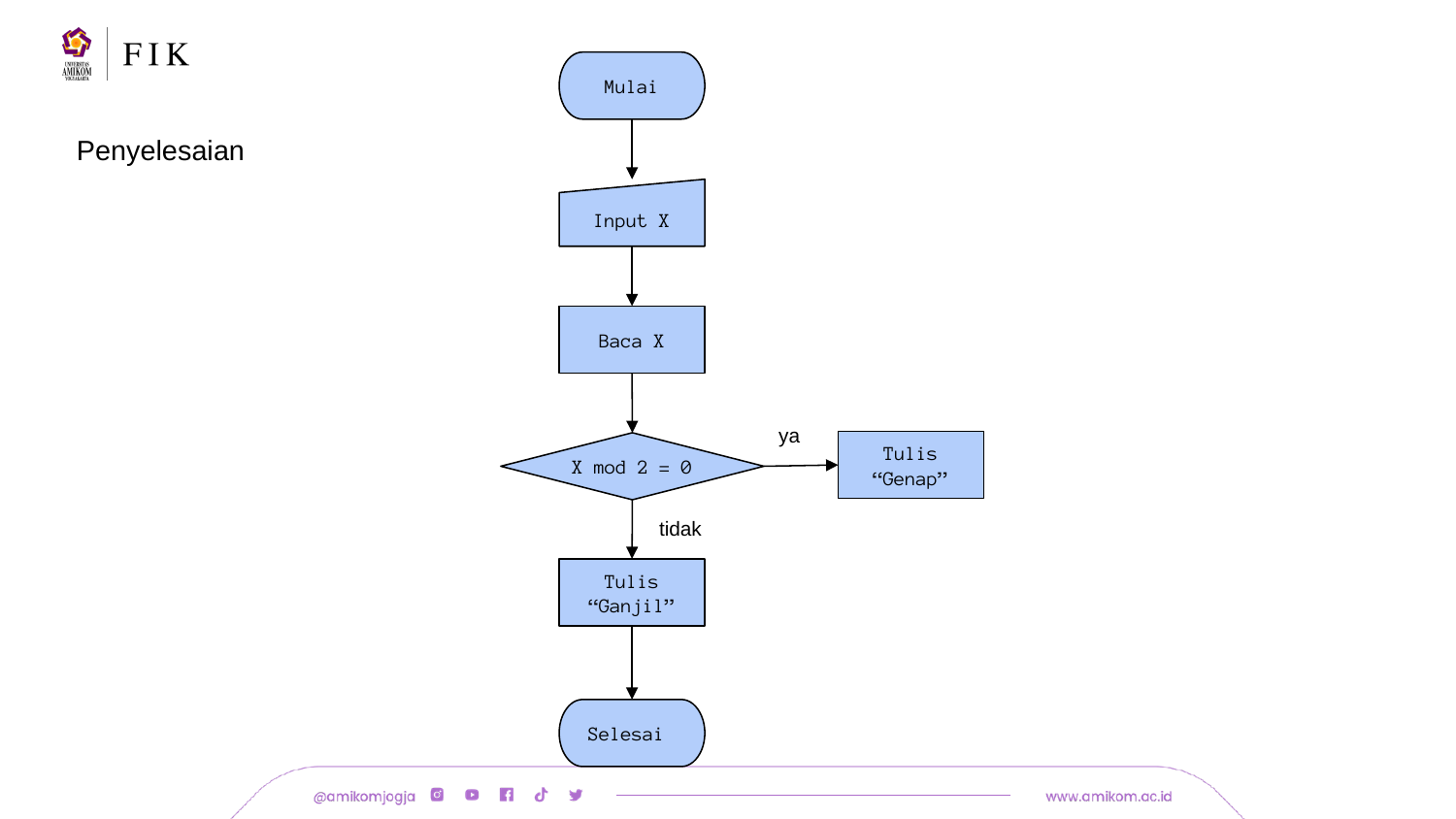

Mulai
Input X
Baca X
ya
Tulis “Genap”
X mod 2 = 0
tidak
Tulis “Ganjil”
Selesai
# Penyelesaian